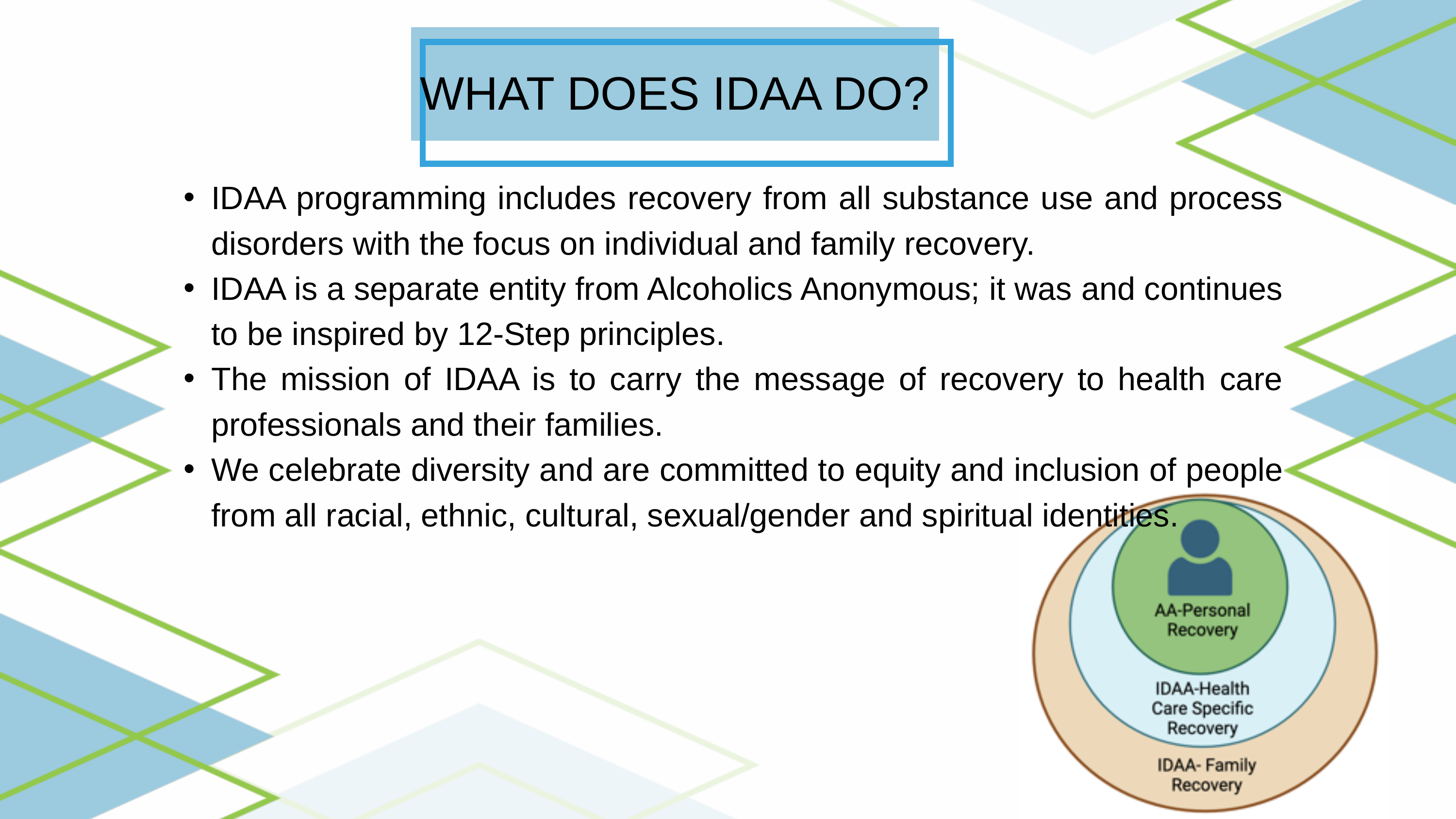

WHAT DOES IDAA DO?

IDAA programming includes recovery from all substance use and process disorders with the focus on individual and family recovery.
IDAA is a separate entity from Alcoholics Anonymous; it was and continues to be inspired by 12-Step principles.
The mission of IDAA is to carry the message of recovery to health care professionals and their families.
We celebrate diversity and are committed to equity and inclusion of people from all racial, ethnic, cultural, sexual/gender and spiritual identities.